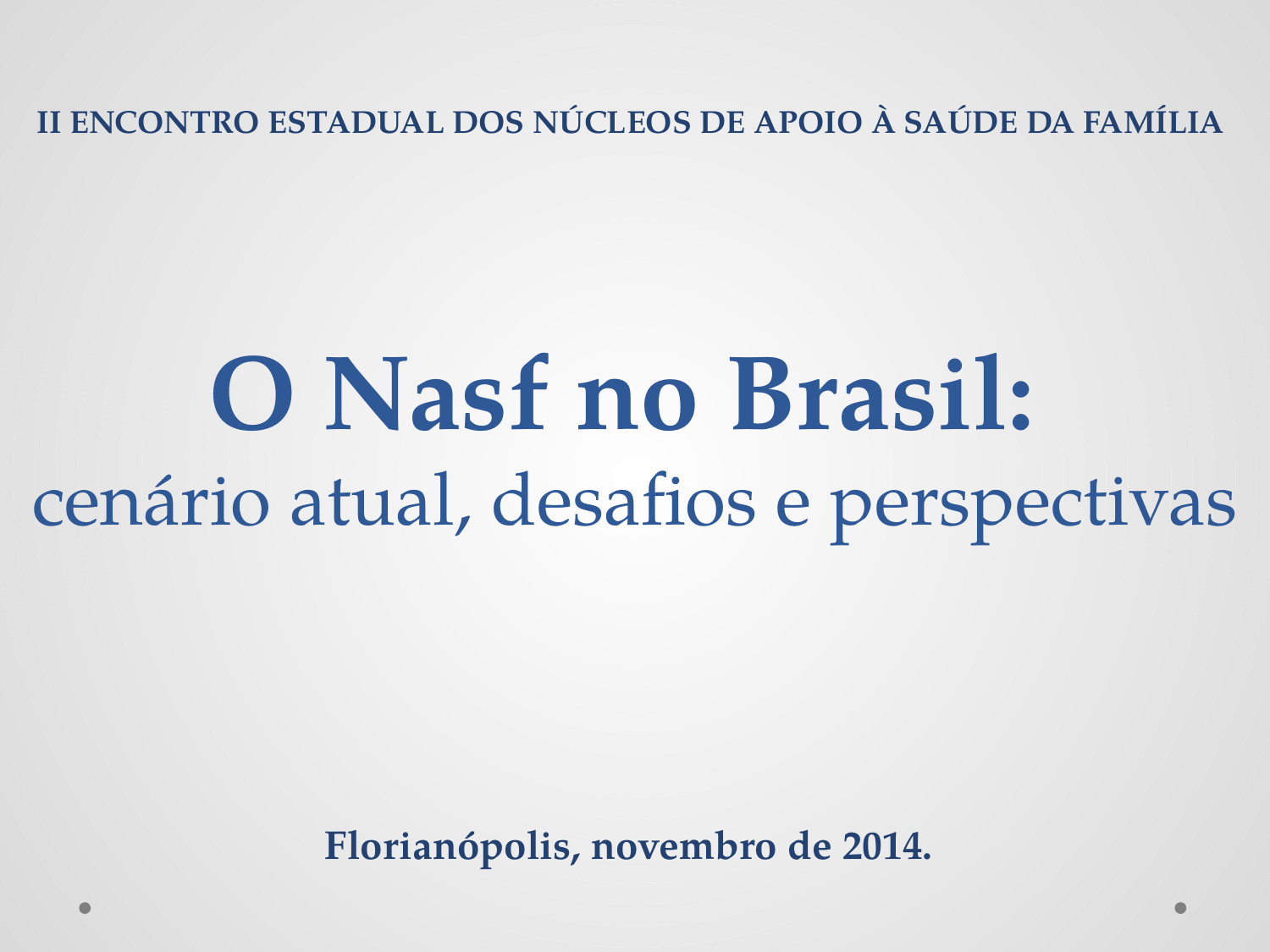

II ENCONTRO ESTADUAL DOS NÚCLEOS DE APOIO À SAÚDE DA FAMÍLIA
# O Nasf no Brasil: cenário atual, desafios e perspectivas
Florianópolis, novembro de 2014.